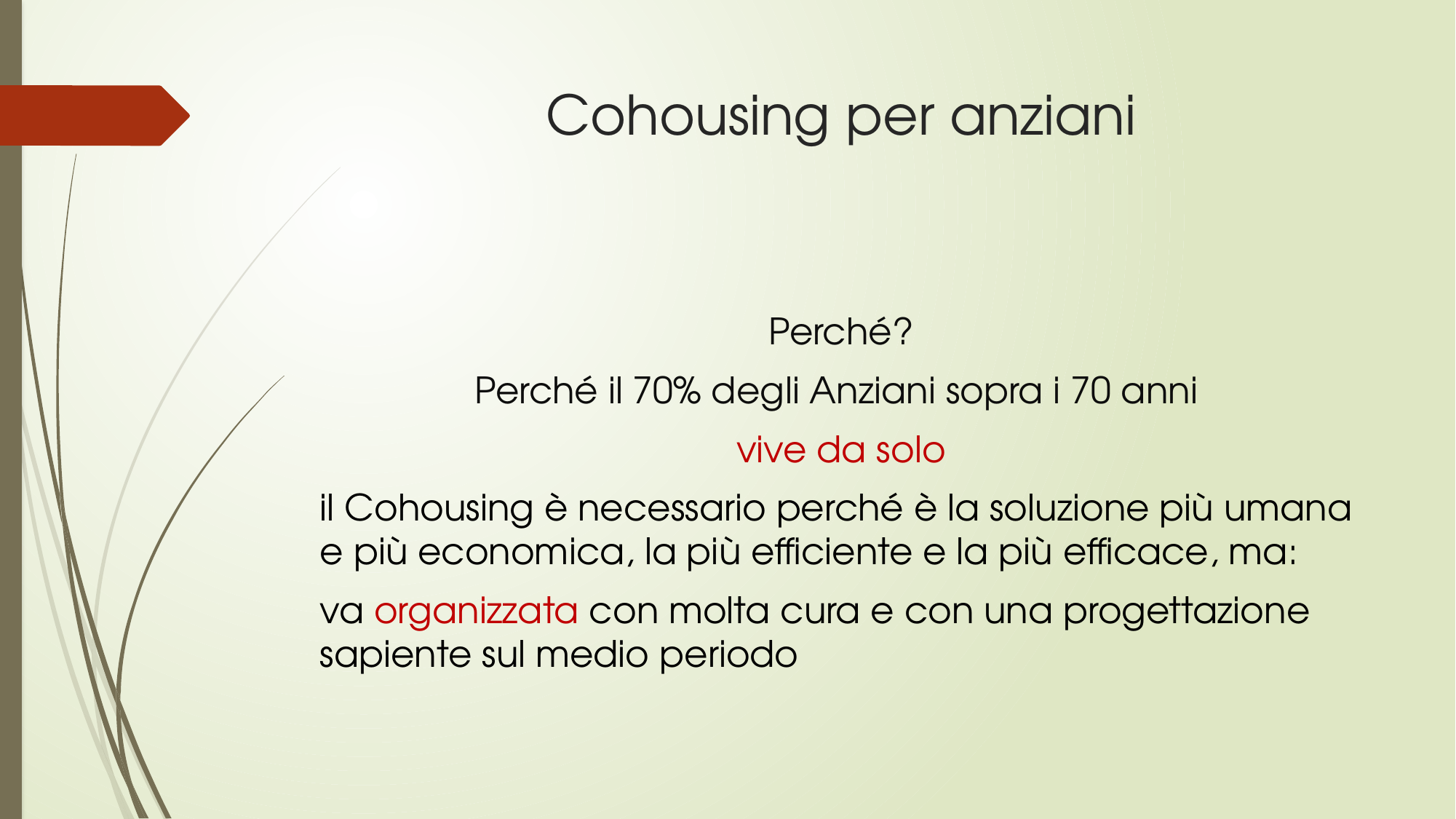

# Cohousing per anziani

Perché?
Perché il 70% degli Anziani sopra i 70 anni
vive da solo
il Cohousing è necessario perché è la soluzione più umana e più economica, la più efficiente e la più efficace, ma:
va organizzata con molta cura e con una progettazione sapiente sul medio periodo